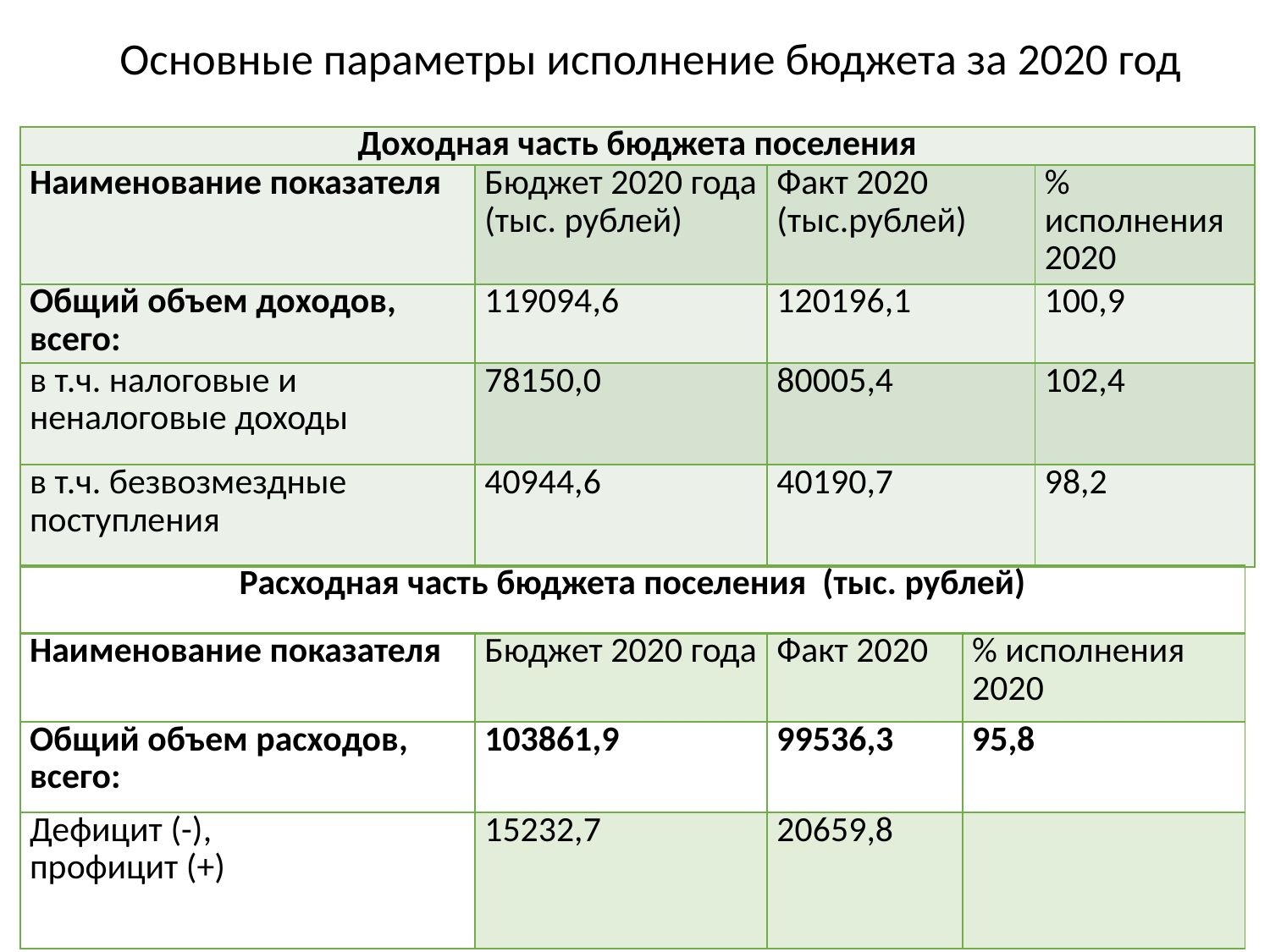

# Основные параметры исполнение бюджета за 2020 год
| Доходная часть бюджета поселения |  |  |  |
| --- | --- | --- | --- |
| Наименование показателя | Бюджет 2020 года (тыс. рублей) | Факт 2020 (тыс.рублей) | % исполнения 2020 |
| Общий объем доходов, всего: | 119094,6 | 120196,1 | 100,9 |
| в т.ч. налоговые и неналоговые доходы | 78150,0 | 80005,4 | 102,4 |
| в т.ч. безвозмездные поступления | 40944,6 | 40190,7 | 98,2 |
| Расходная часть бюджета поселения (тыс. рублей) |  |  |  |
| --- | --- | --- | --- |
| Наименование показателя | Бюджет 2020 года | Факт 2020 | % исполнения 2020 |
| Общий объем расходов, всего: | 103861,9 | 99536,3 | 95,8 |
| Дефицит (-), профицит (+) | 15232,7 | 20659,8 |  |